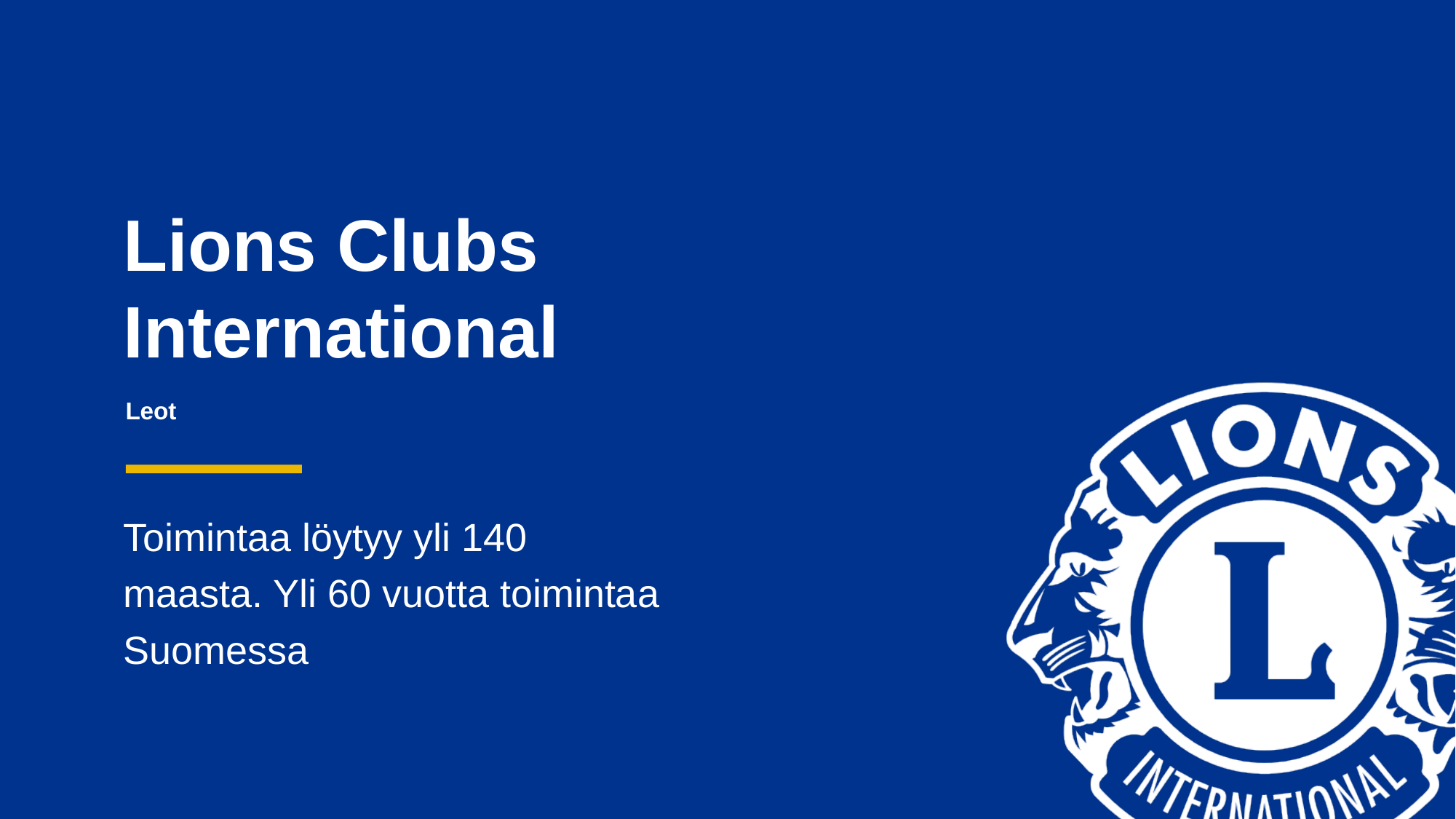

# Leot
Toimintaa löytyy yli 140 maasta. Yli 60 vuotta toimintaa Suomessa